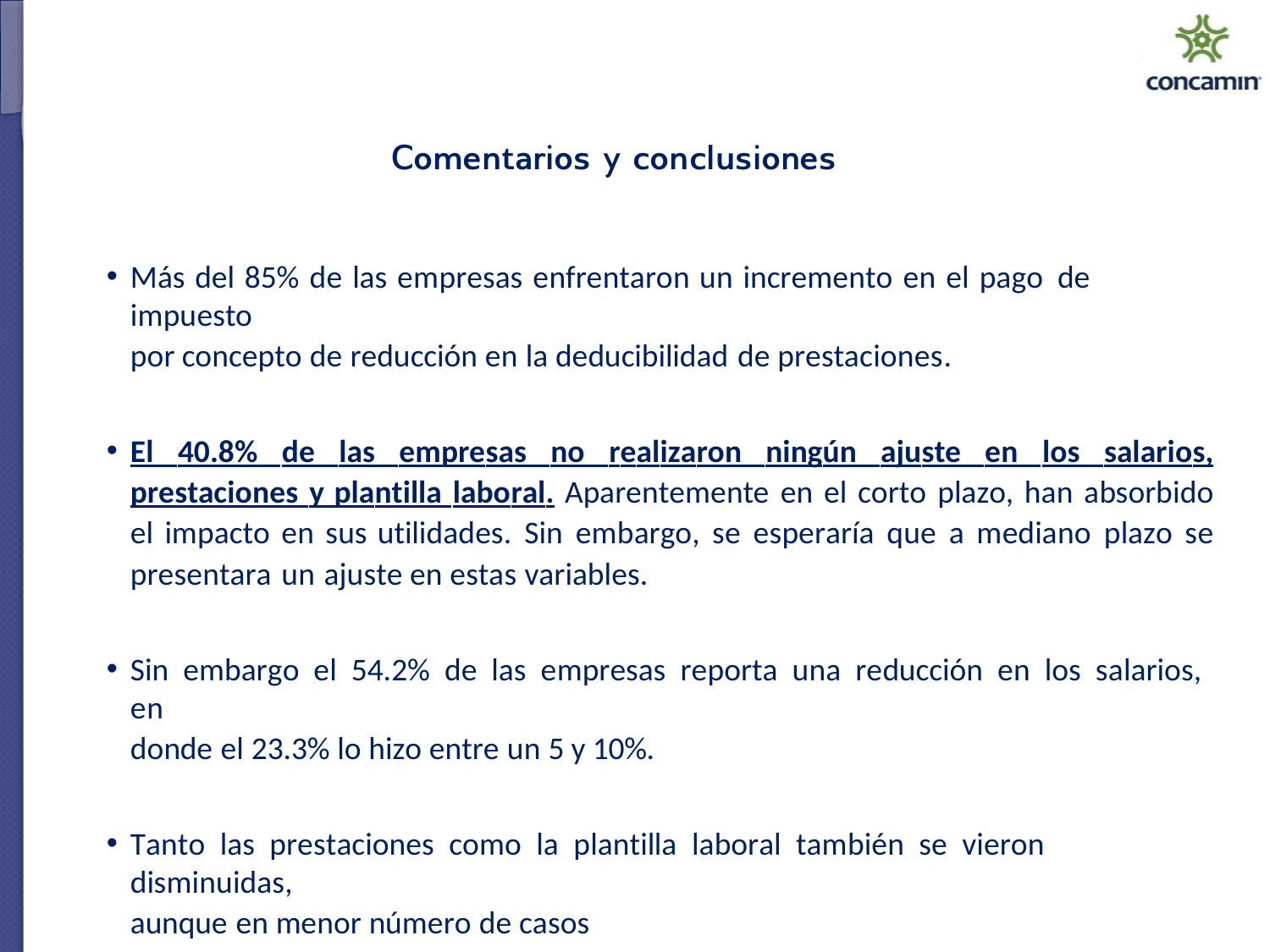

# Comentarios y conclusiones
Más del 85% de las empresas enfrentaron un incremento en el pago  de impuesto
por concepto de reducción en la deducibilidad de prestaciones.

El 40.8% de las empresas no realizaron ningún ajuste en los salarios, prestaciones y plantilla laboral. Aparentemente en el corto plazo, han absorbido el impacto en sus utilidades. Sin embargo, se esperaría que a mediano plazo se presentara un ajuste en estas variables.

Sin  embargo  el  54.2%  de  las  empresas  reporta  una  reducción  en  los  salarios,  en
donde el 23.3% lo hizo entre un 5 y 10%.

Tanto  las  prestaciones  como  la  plantilla  laboral  también  se  vieron  disminuidas,
aunque en menor número de casos